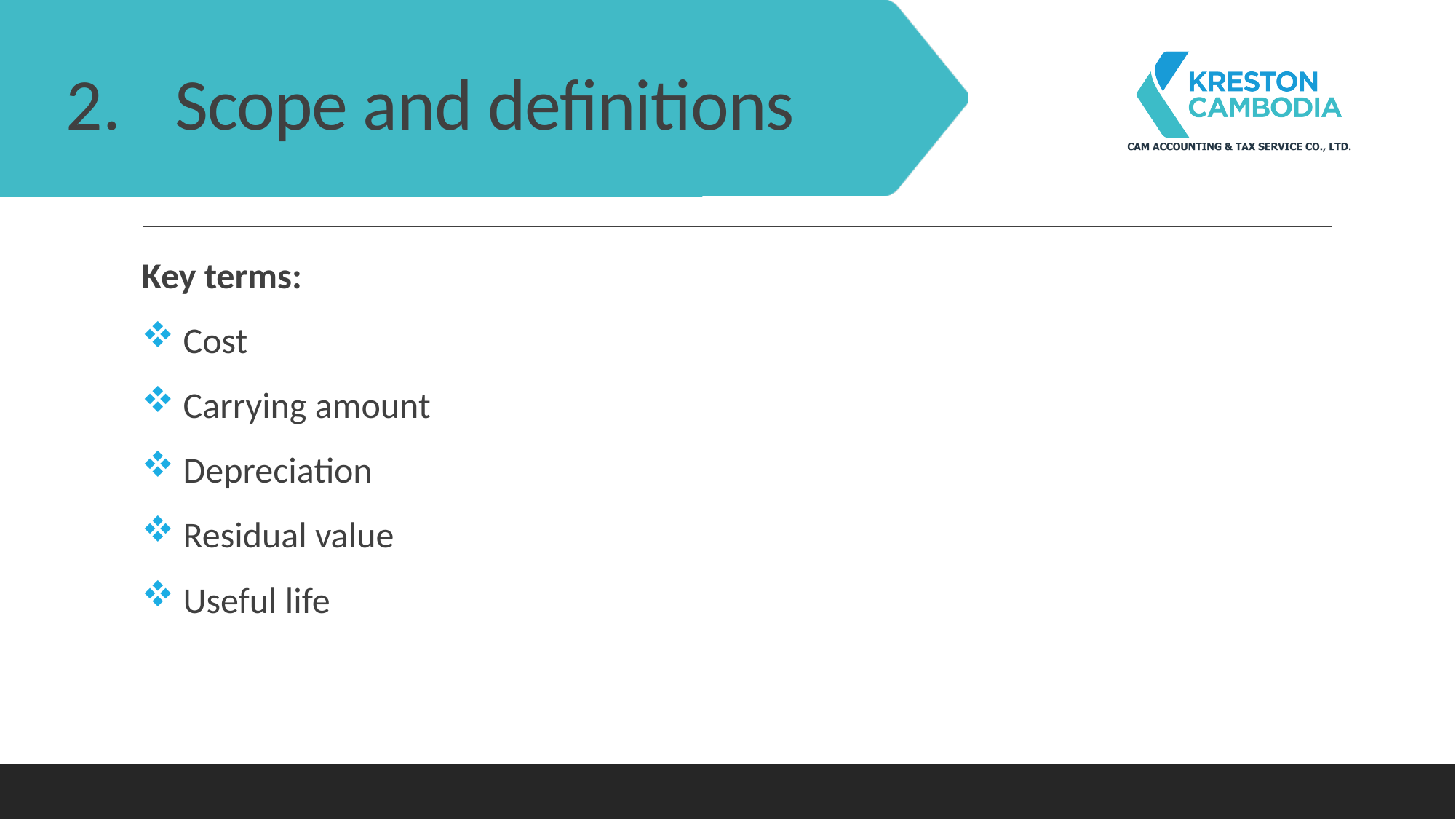

# Scope and definitions
Key terms:
 Cost
 Carrying amount
 Depreciation
 Residual value
 Useful life